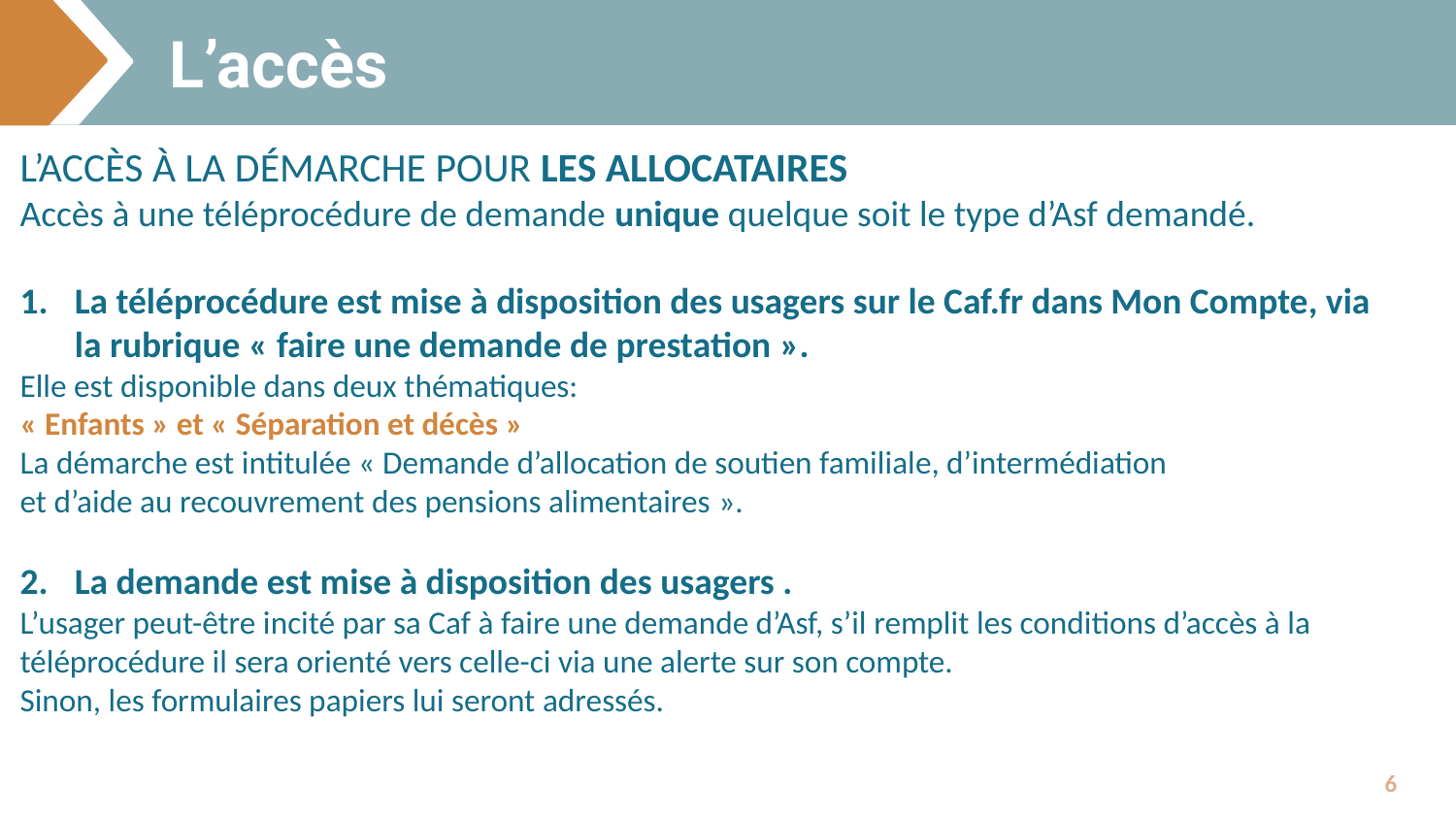

# L’accès
L’accès à la démarche pour les allocataires
Accès à une téléprocédure de demande unique quelque soit le type d’Asf demandé.

La téléprocédure est mise à disposition des usagers sur le Caf.fr dans Mon Compte, via la rubrique « faire une demande de prestation ».
Elle est disponible dans deux thématiques:
« Enfants » et « Séparation et décès »
La démarche est intitulée « Demande d’allocation de soutien familiale, d’intermédiation                               et d’aide au recouvrement des pensions alimentaires ».

La demande est mise à disposition des usagers .
L’usager peut-être incité par sa Caf à faire une demande d’Asf, s’il remplit les conditions d’accès à la téléprocédure il sera orienté vers celle-ci via une alerte sur son compte.
Sinon, les formulaires papiers lui seront adressés.
6